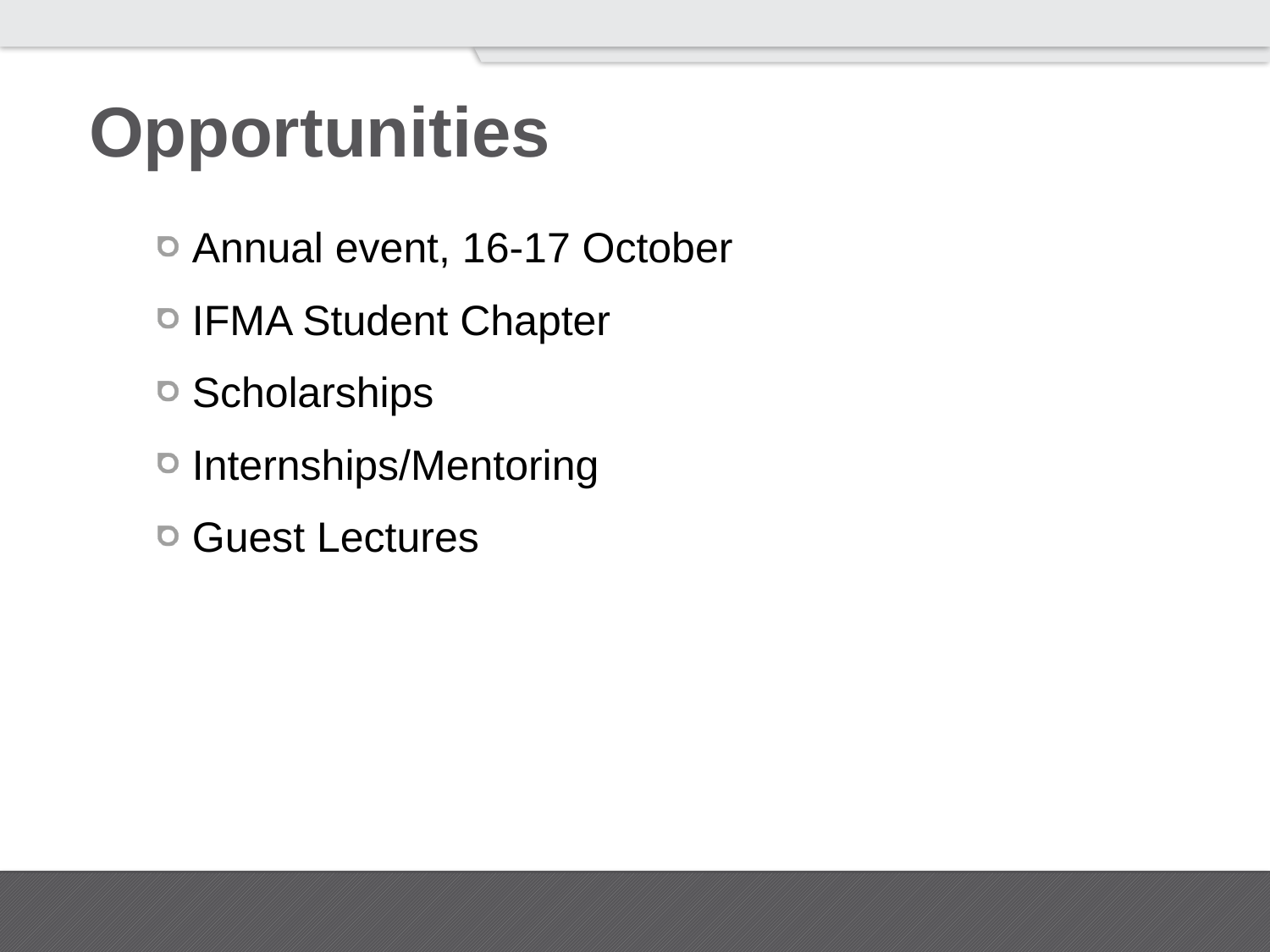

# Opportunities
Annual event, 16-17 October
IFMA Student Chapter
Scholarships
Internships/Mentoring
Guest Lectures